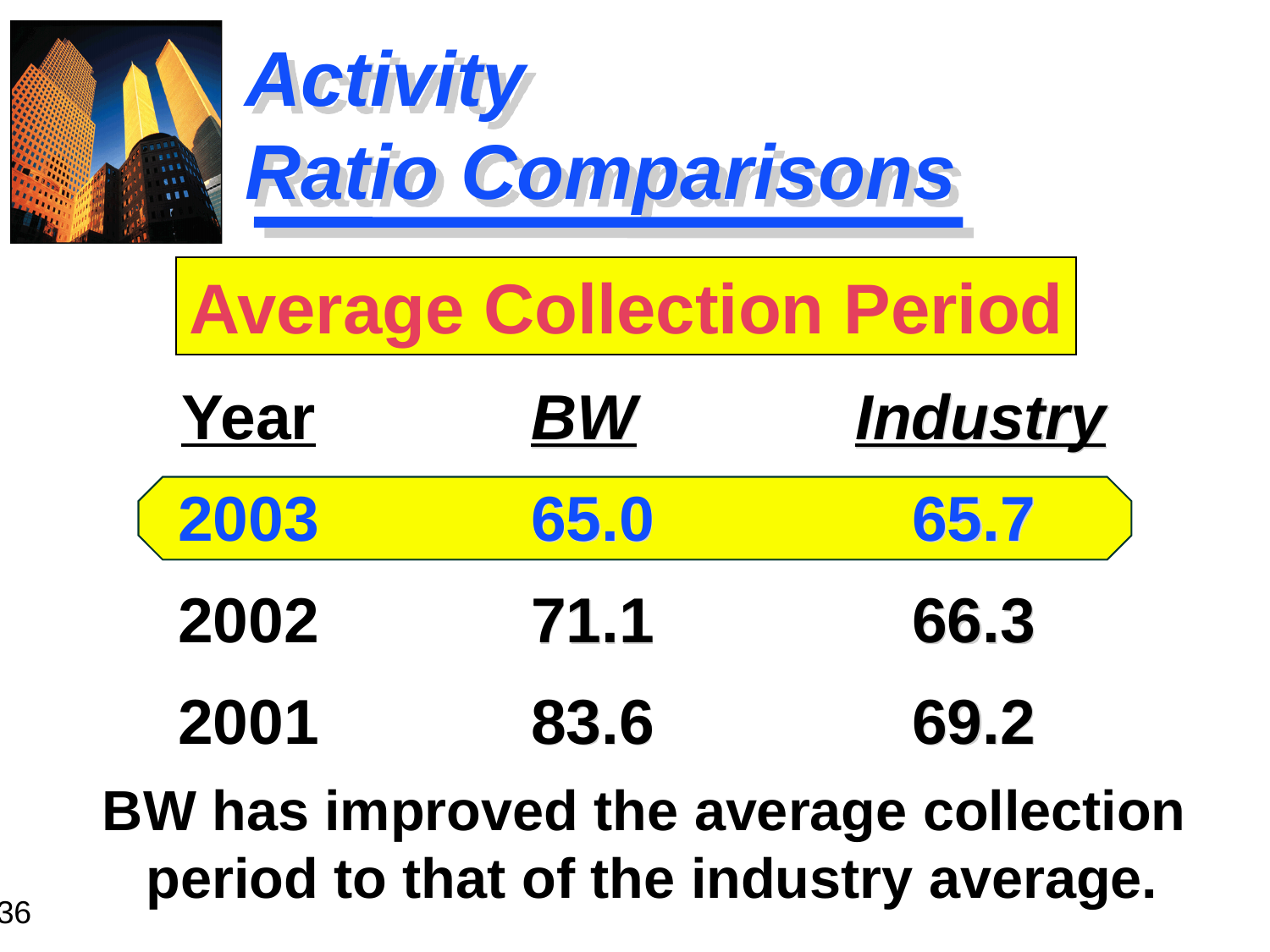

# Activity Ratio Comparisons

Average Collection Period
Year
2003
2002
2001
BW		    Industry
65.0			65.7
71.1			66.3
83.6			69.2

BW has improved the average collection
 period to that of the industry average.